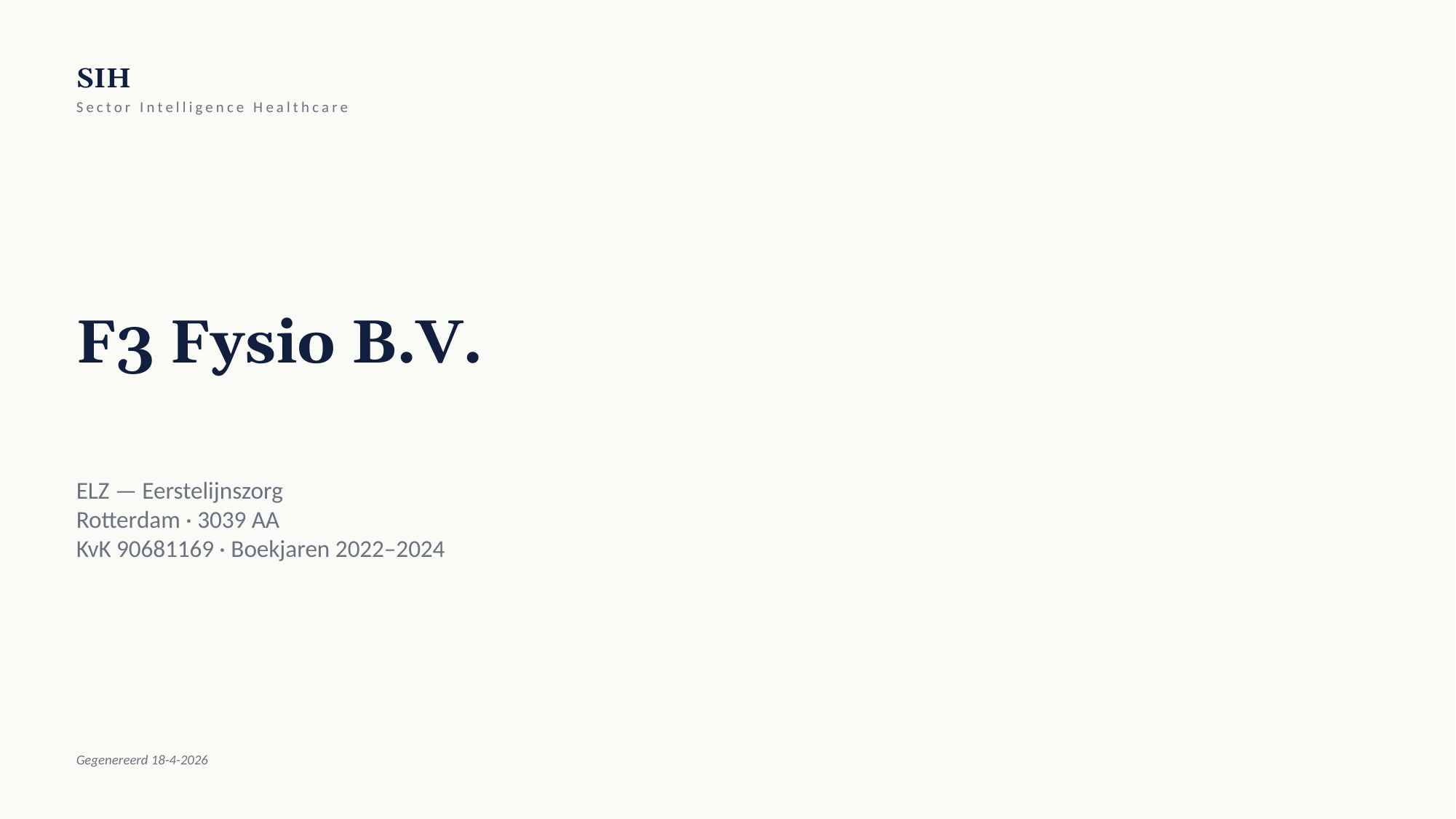

SIH
Sector Intelligence Healthcare
F3 Fysio B.V.
ELZ — Eerstelijnszorg
Rotterdam · 3039 AA
KvK 90681169 · Boekjaren 2022–2024
Gegenereerd 18-4-2026